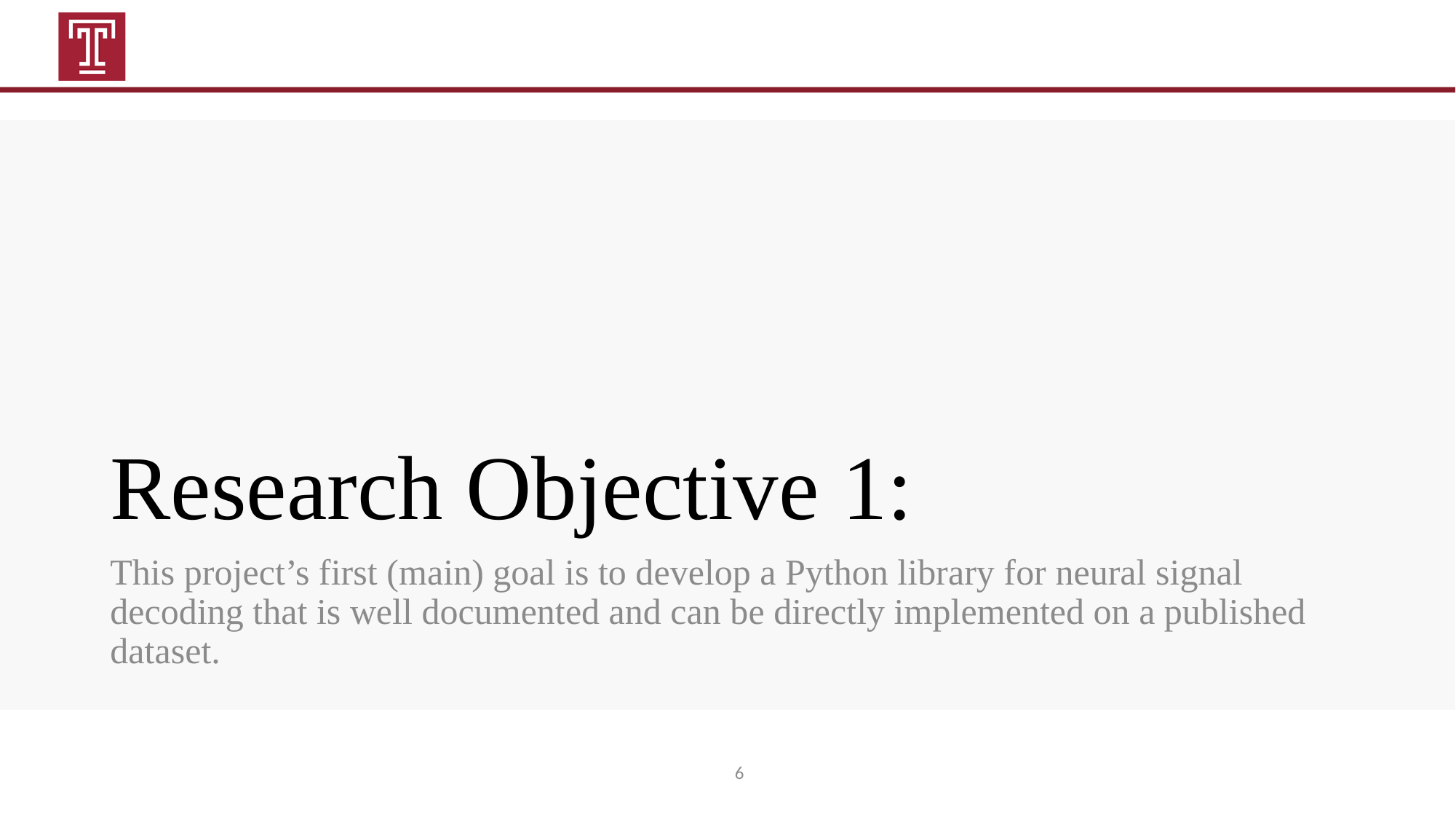

# Research Objective 1:
This project’s first (main) goal is to develop a Python library for neural signal decoding that is well documented and can be directly implemented on a published dataset.
6